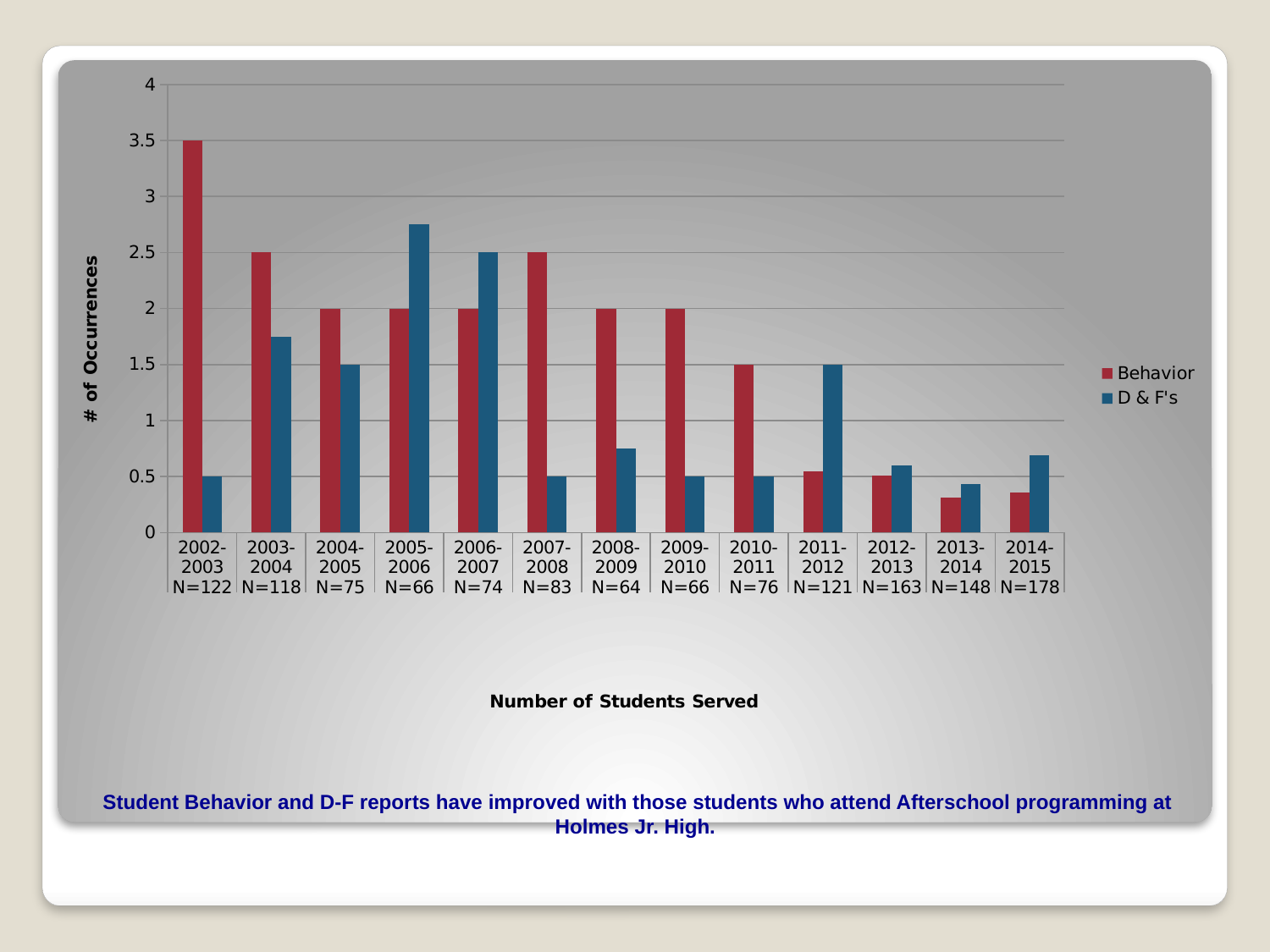

### Chart

| Category | Behavior | D & F's |
|---|---|---|
| 2002-2003 | 3.5 | 0.5 |
| 2003-2004 | 2.5 | 1.75 |
| 2004-2005 | 2.0 | 1.5 |
| 2005-2006 | 2.0 | 2.75 |
| 2006-2007 | 2.0 | 2.5 |
| 2007-2008 | 2.5 | 0.5 |
| 2008-2009 | 2.0 | 0.750000000000001 |
| 2009-2010 | 2.0 | 0.5 |
| 2010-2011 | 1.5 | 0.5 |
| 2011-2012 | 0.55 | 1.5 |
| 2012-2013 | 0.51 | 0.600000000000001 |
| 2013-2014 | 0.31 | 0.43 |
| 2014-2015 | 0.36 | 0.690000000000001 |
# Student Behavior and D-F reports have improved with those students who attend Afterschool programming at Holmes Jr. High.